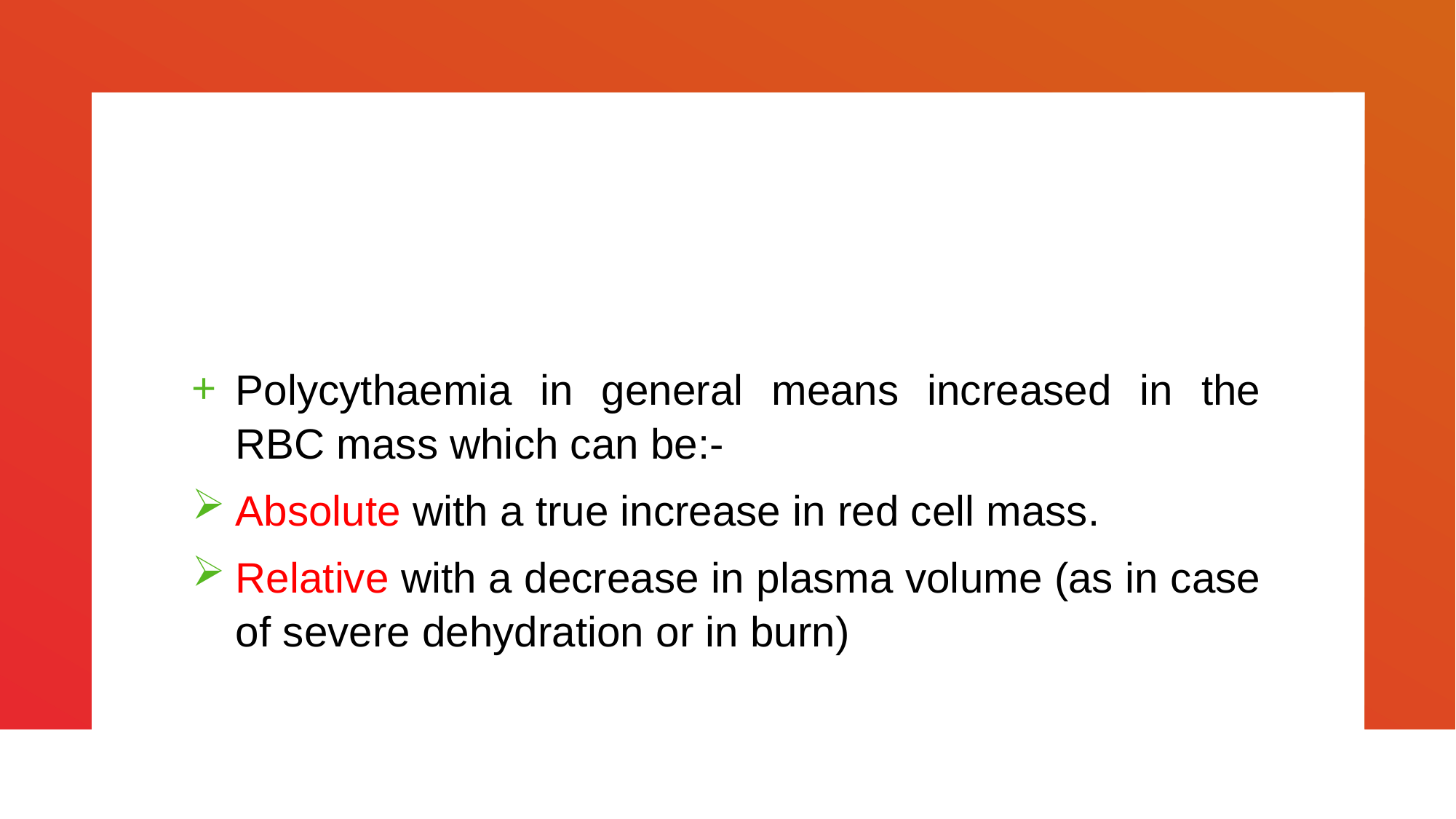

#
Polycythaemia in general means increased in the RBC mass which can be:-
Absolute with a true increase in red cell mass.
Relative with a decrease in plasma volume (as in case of severe dehydration or in burn)